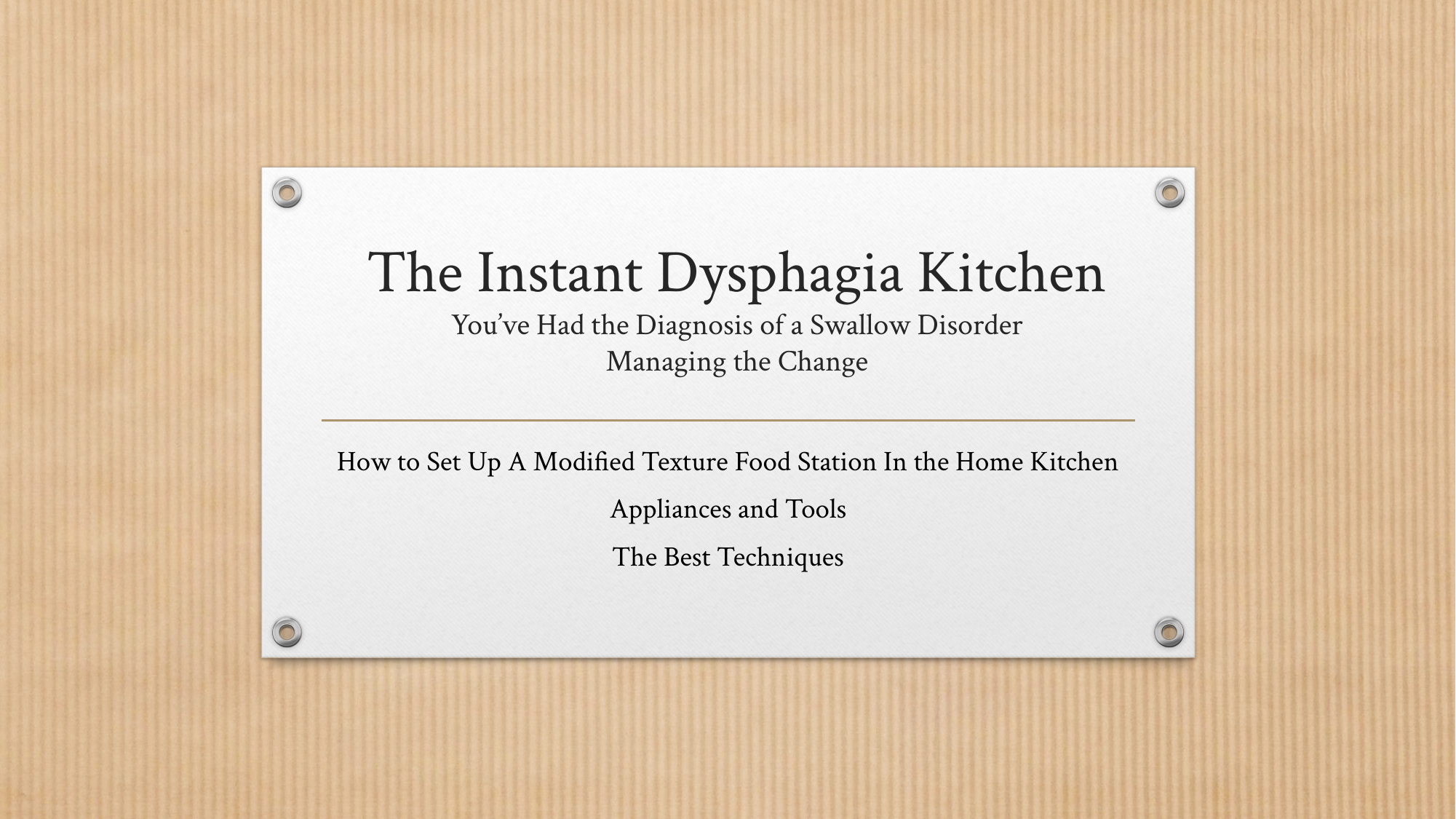

# The Instant Dysphagia Kitchen You’ve Had the Diagnosis of a Swallow Disorder Managing the Change
How to Set Up A Modified Texture Food Station In the Home Kitchen
Appliances and Tools
The Best Techniques